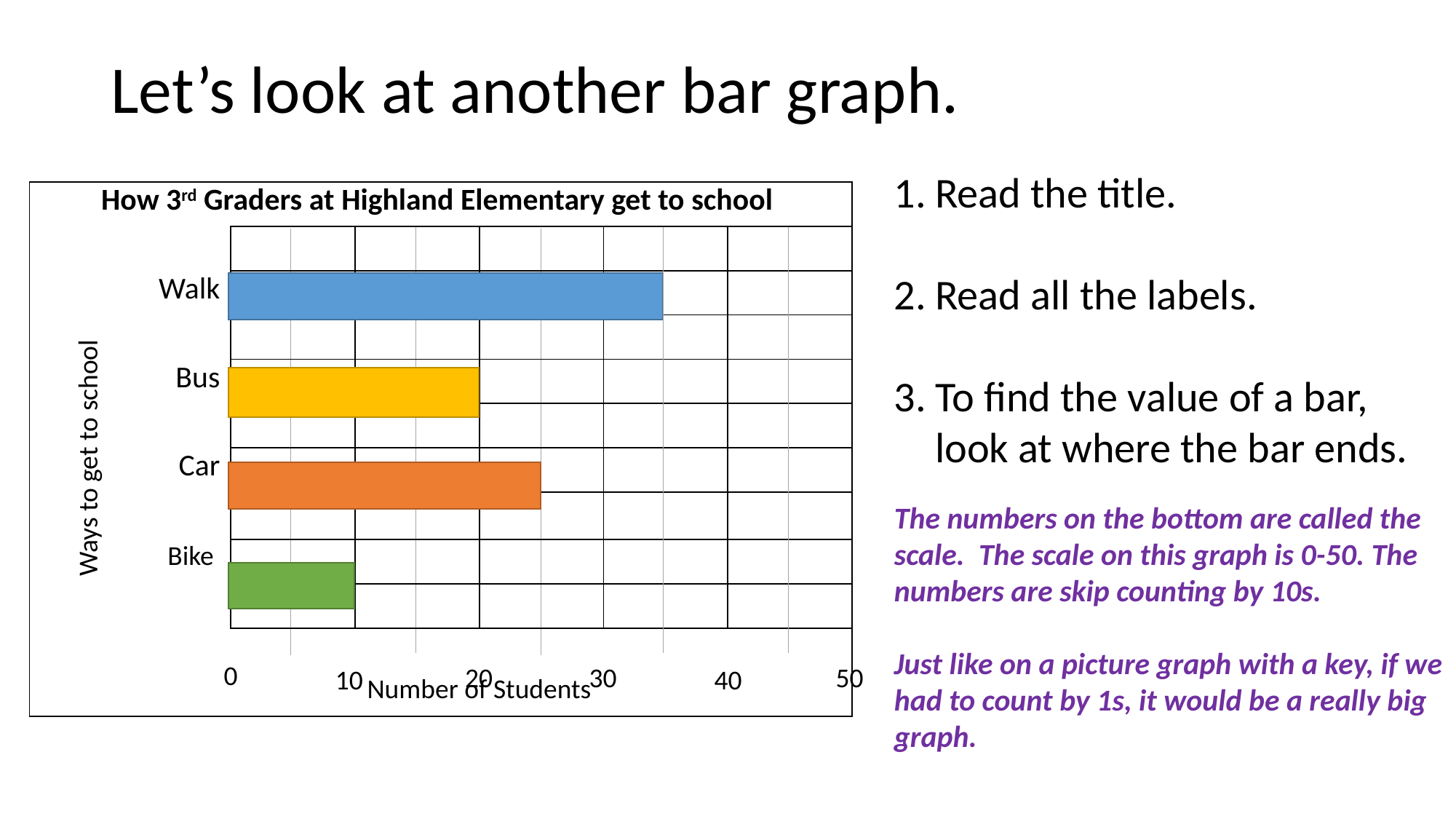

# Let’s look at another bar graph.
Read the title.

Read all the labels.

To find the value of a bar, look at where the bar ends.
| How 3rd Graders at Highland Elementary get to school |  |  |  |  |  |
| --- | --- | --- | --- | --- | --- |
|  |  |  |  |  |  |
| Walk |  |  |  |  |  |
|  |  |  |  |  |  |
| Bus |  |  |  |  |  |
|  |  |  |  |  |  |
| Car |  |  |  |  |  |
|  |  |  |  |  |  |
| Bike |  |  |  |  |  |
|  |  |  |  |  |  |
|  |  |  |  |  |  |
|  | Number of Students |  |  |  |  |

Ways to get to school

The numbers on the bottom are called the scale.  The scale on this graph is 0-50. The numbers are skip counting by 10s.

Just like on a picture graph with a key, if we had to count by 1s, it would be a really big graph.

0
20
30
50
10
40